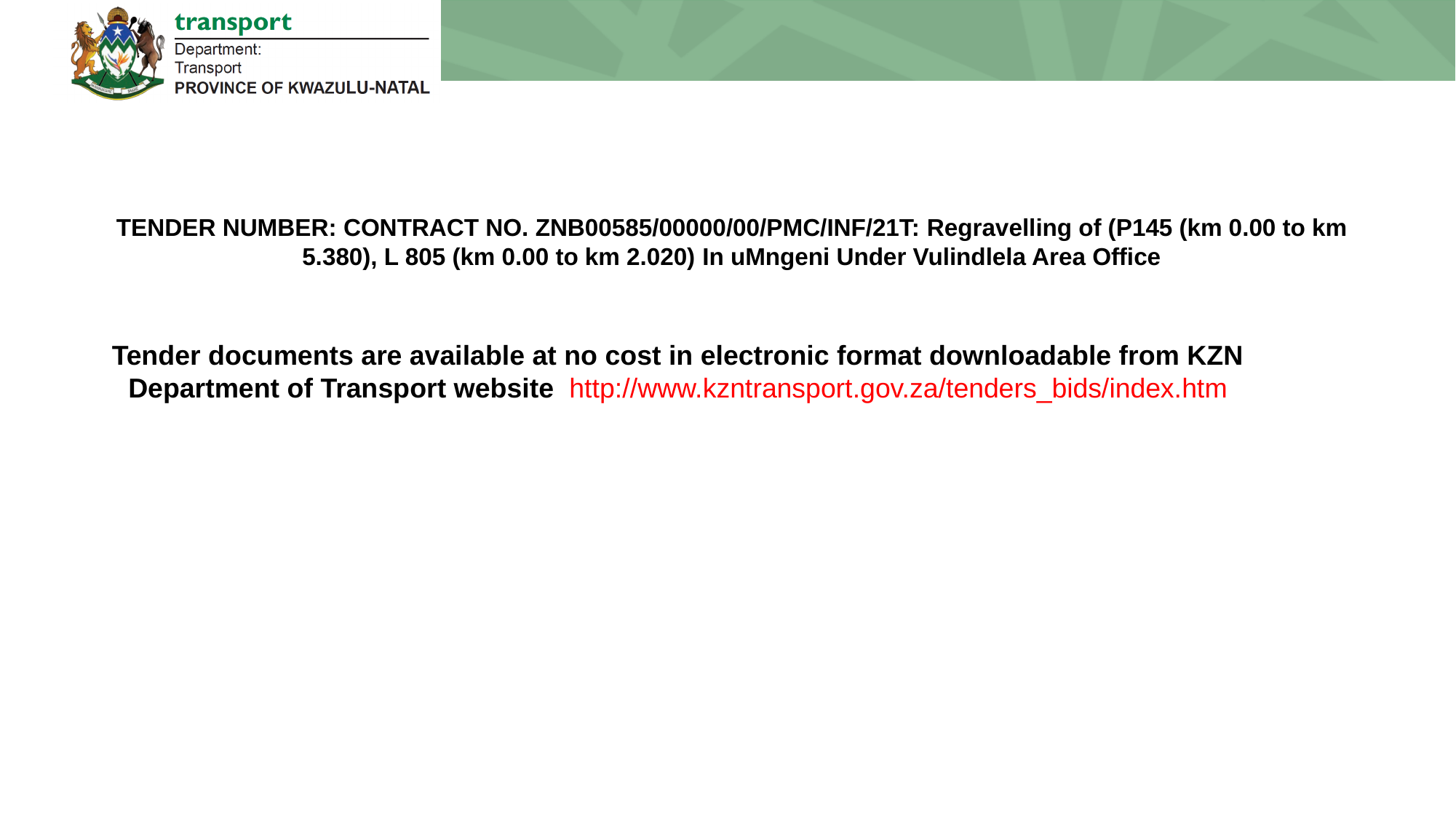

TENDER NUMBER: CONTRACT NO. ZNB00585/00000/00/PMC/INF/21T: Regravelling of (P145 (km 0.00 to km 5.380), L 805 (km 0.00 to km 2.020) In uMngeni Under Vulindlela Area Office
Tender documents are available at no cost in electronic format downloadable from KZN Department of Transport website  http://www.kzntransport.gov.za/tenders_bids/index.htm
2